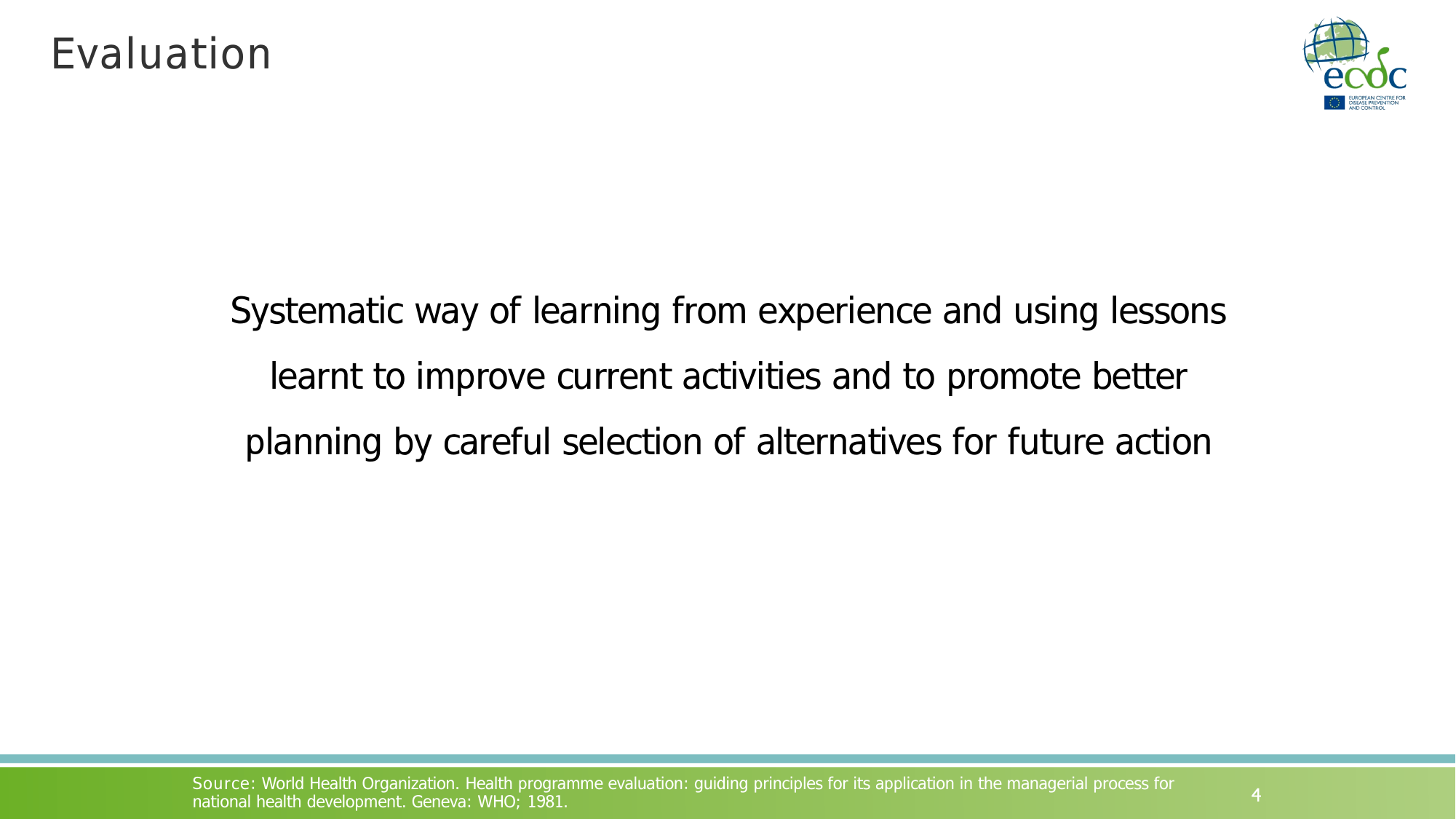

# Evaluation

Systematic way of learning from experience and using lessons learnt to improve current activities and to promote better planning by careful selection of alternatives for future action
Source: World Health Organization. Health programme evaluation: guiding principles for its application in the managerial process for national health development. Geneva: WHO; 1981.
4